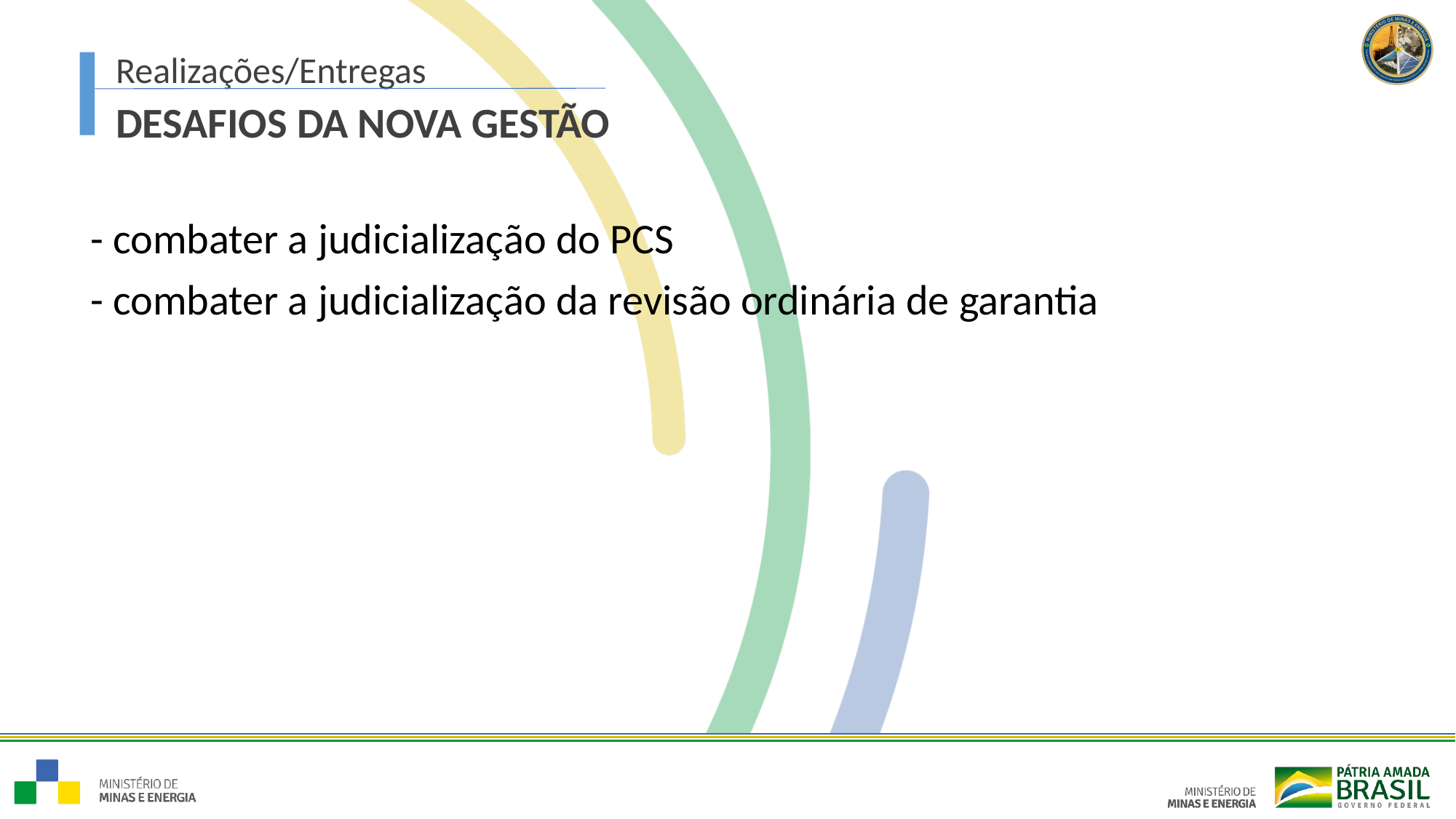

Realizações/Entregas

DESAFIOS DA NOVA GESTÃO

- combater a judicialização do PCS
- combater a judicialização da revisão ordinária de garantia